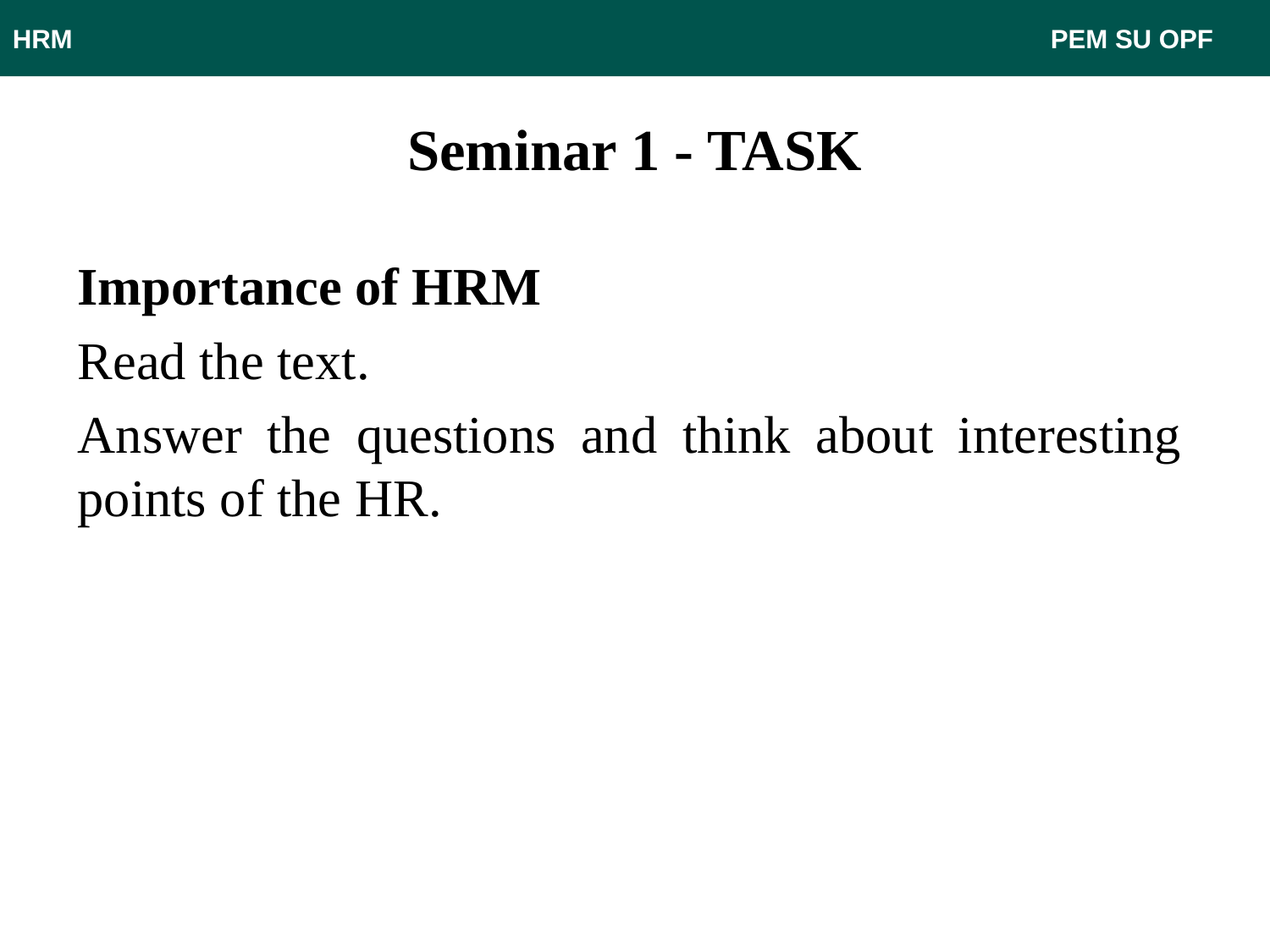

HRM								   PEM SU OPF
# Seminar 1 - TASK
Importance of HRM
Read the text.
Answer the questions and think about interesting points of the HR.